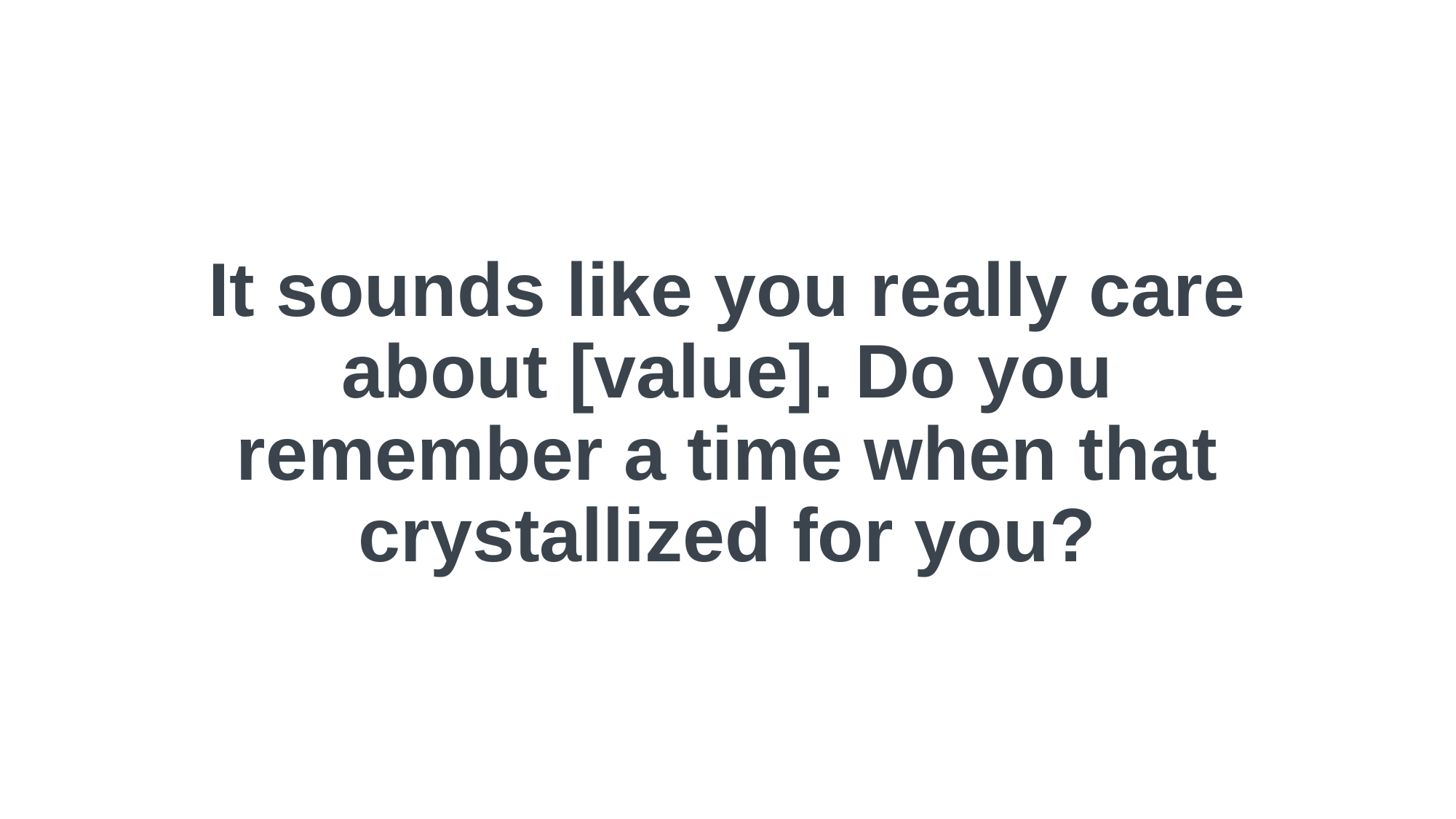

It sounds like you really care about [value]. Do you remember a time when that crystallized for you?